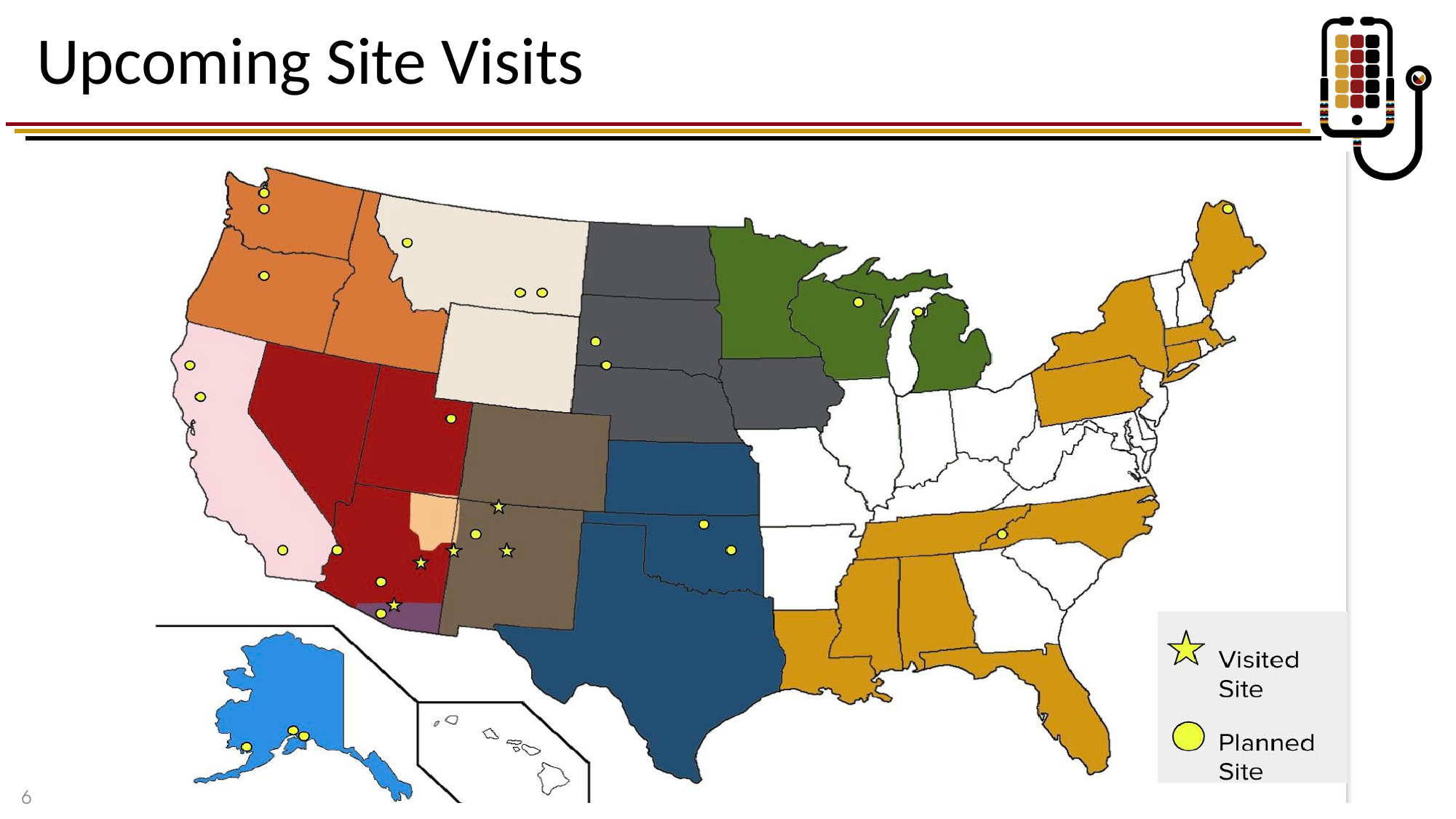

# Upcoming Site Visits

HHS // IHS HIT Mo
dernization Project
6